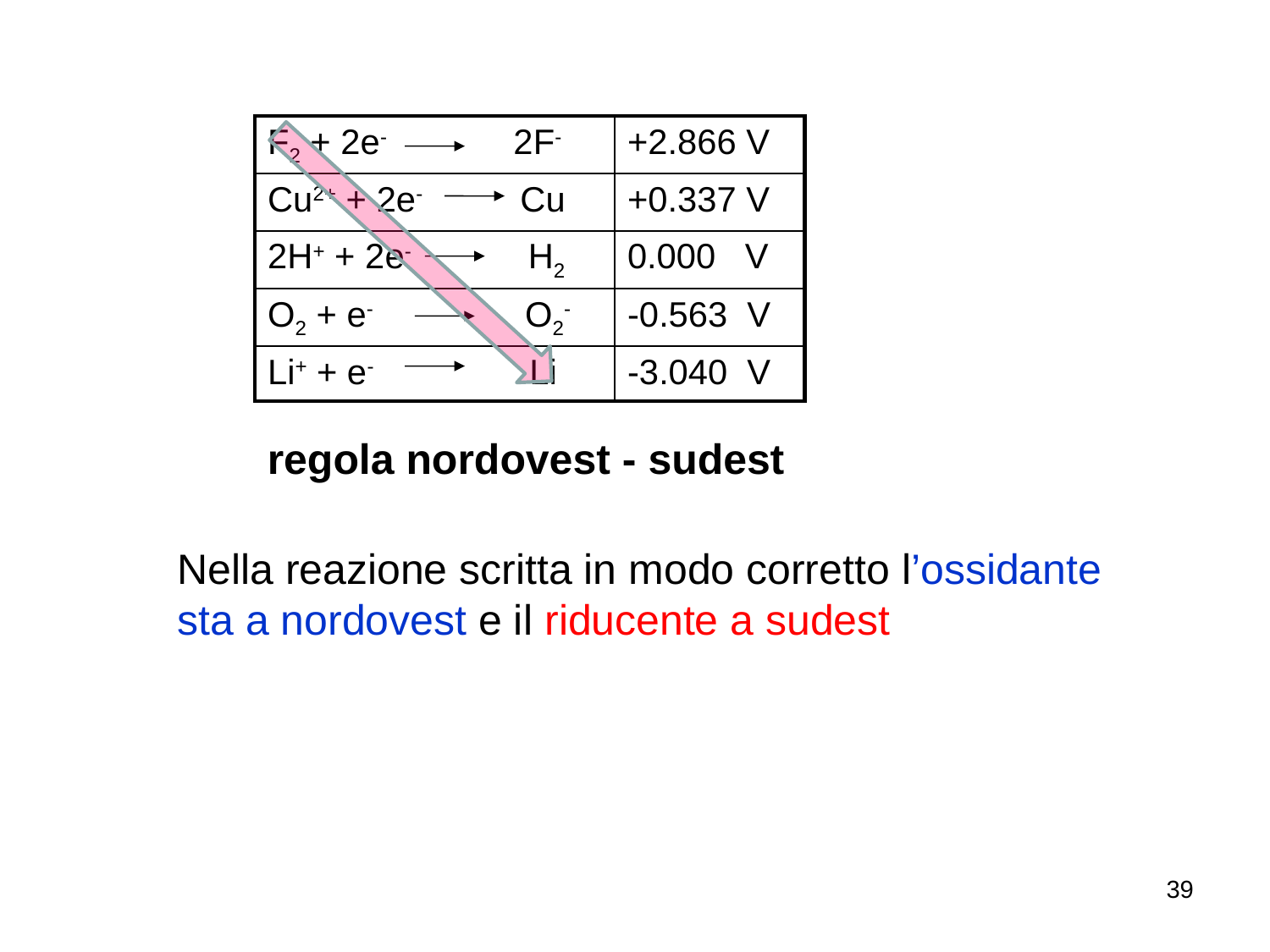

| F2 + 2e- 2F- | +2.866 V |
| --- | --- |
| Cu2+ + 2e- Cu | +0.337 V |
| 2H+ + 2e- H2 | 0.000 V |
| O2 + e- O2- | -0.563 V |
| Li+ + e- Li | -3.040 V |

regola nordovest - sudest
Nella reazione scritta in modo corretto l’ossidante sta a nordovest e il riducente a sudest
39